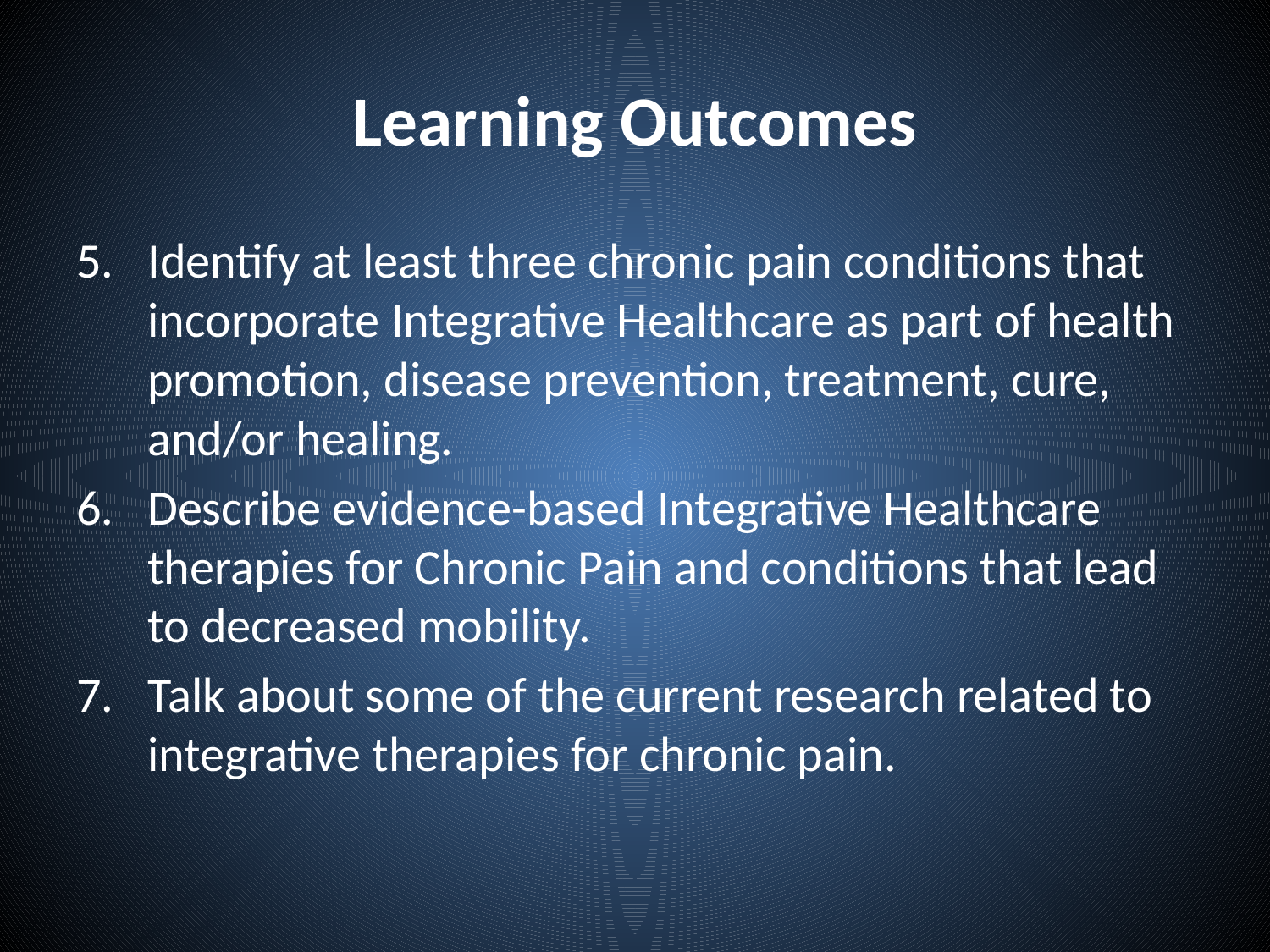

# Learning Outcomes
Identify at least three chronic pain conditions that incorporate Integrative Healthcare as part of health promotion, disease prevention, treatment, cure, and/or healing.
Describe evidence-based Integrative Healthcare therapies for Chronic Pain and conditions that lead to decreased mobility.
Talk about some of the current research related to integrative therapies for chronic pain.